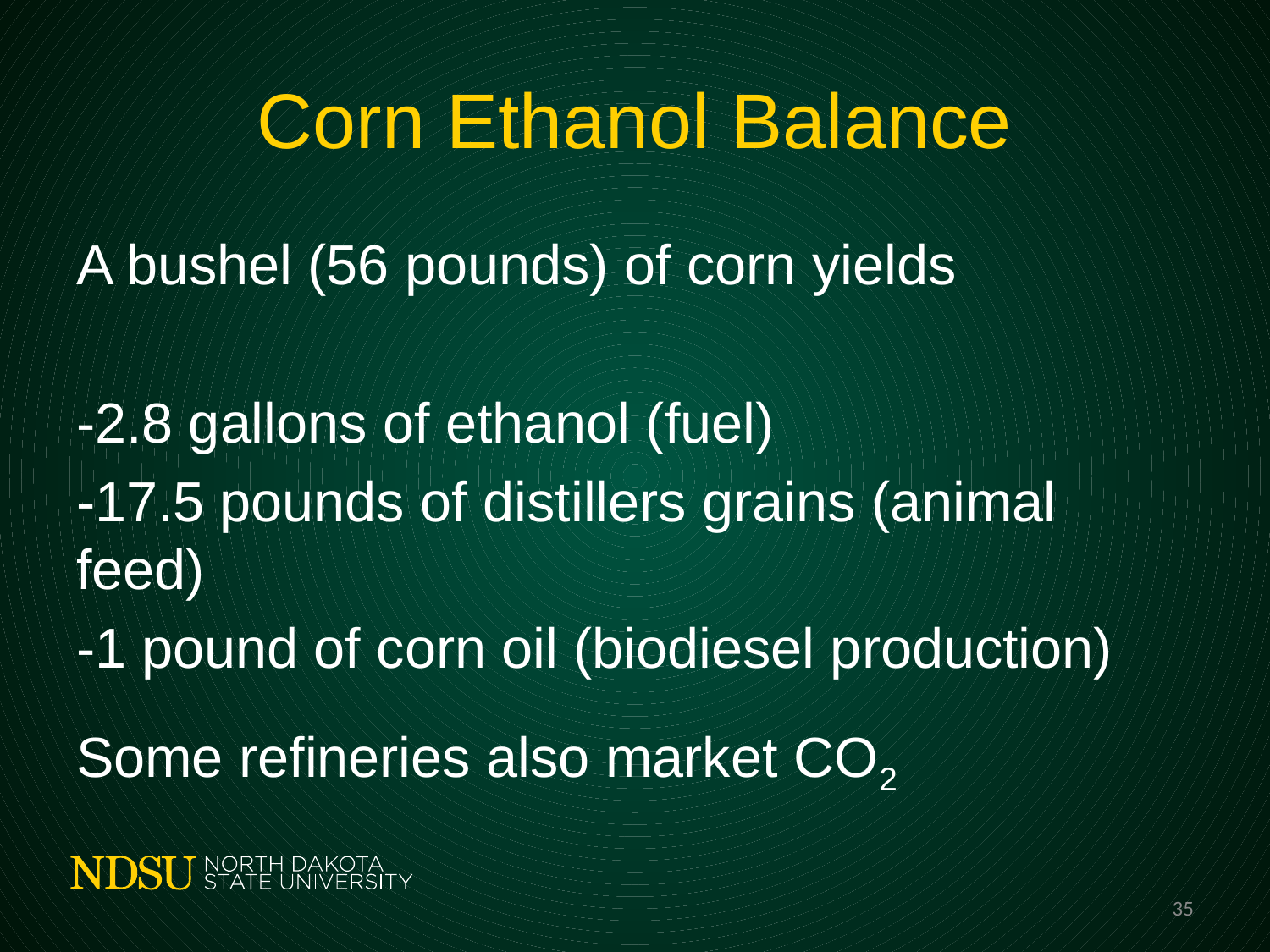

# Corn Ethanol Balance
A bushel (56 pounds) of corn yields

-2.8 gallons of ethanol (fuel)
-17.5 pounds of distillers grains (animal feed)
-1 pound of corn oil (biodiesel production)

Some refineries also market CO2
35